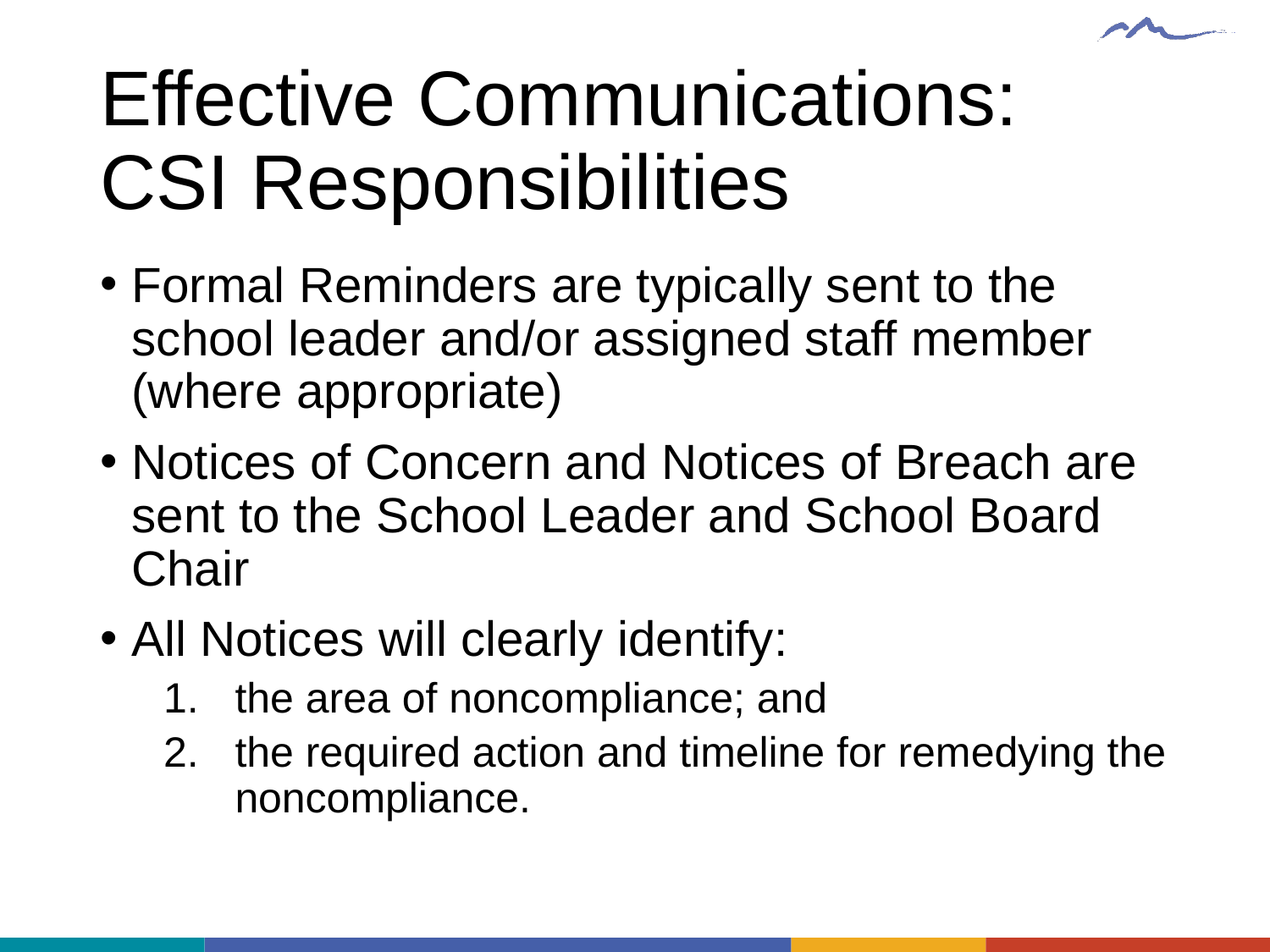

# Effective Communications: CSI Responsibilities
Formal Reminders are typically sent to the school leader and/or assigned staff member (where appropriate)
Notices of Concern and Notices of Breach are sent to the School Leader and School Board Chair
All Notices will clearly identify:
the area of noncompliance; and
the required action and timeline for remedying the noncompliance.